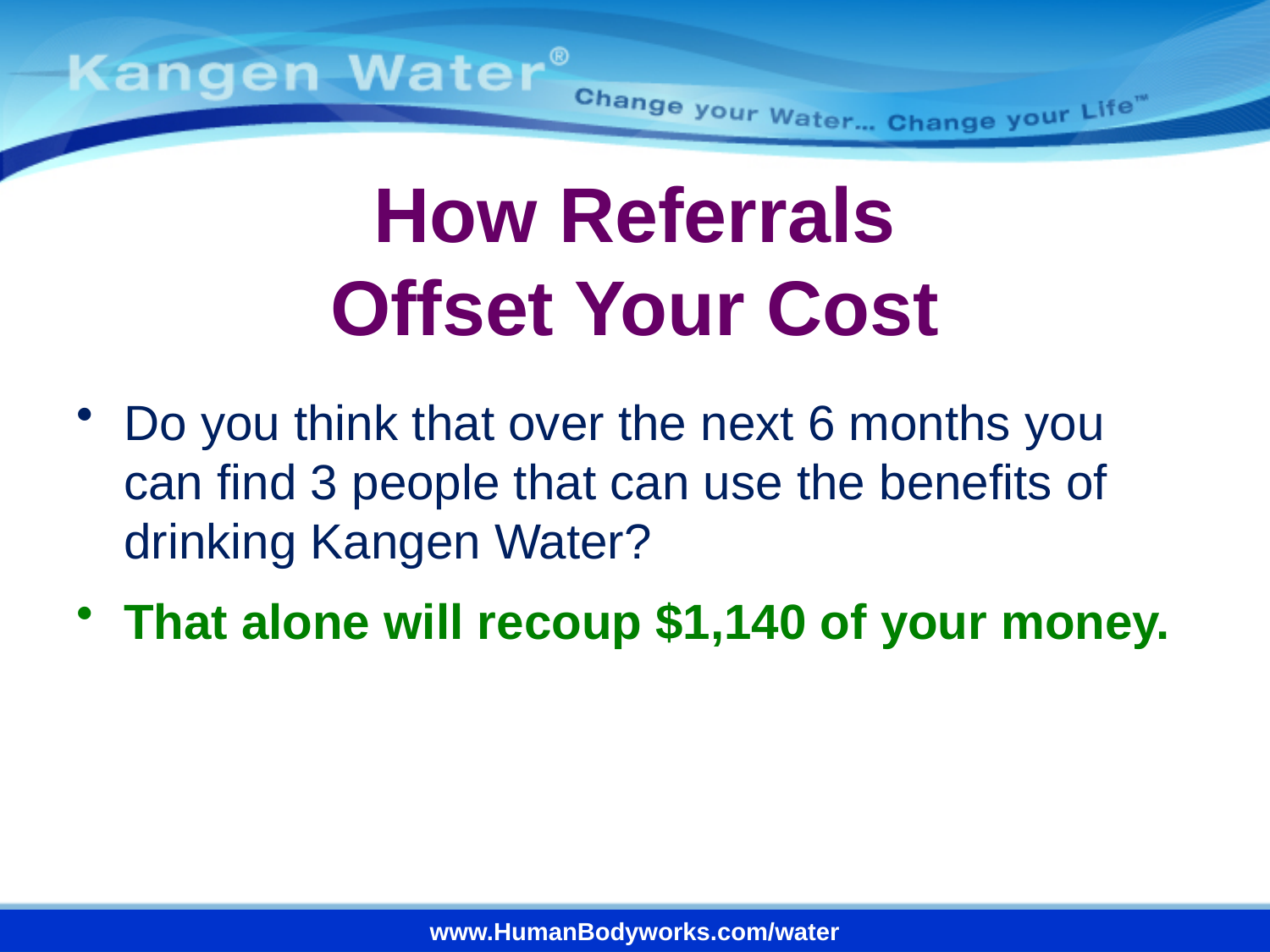

# How Referrals Offset Your Cost
Do you think that over the next 6 months you can find 3 people that can use the benefits of drinking Kangen Water?
That alone will recoup $1,140 of your money.
www.HumanBodyworks.com/water